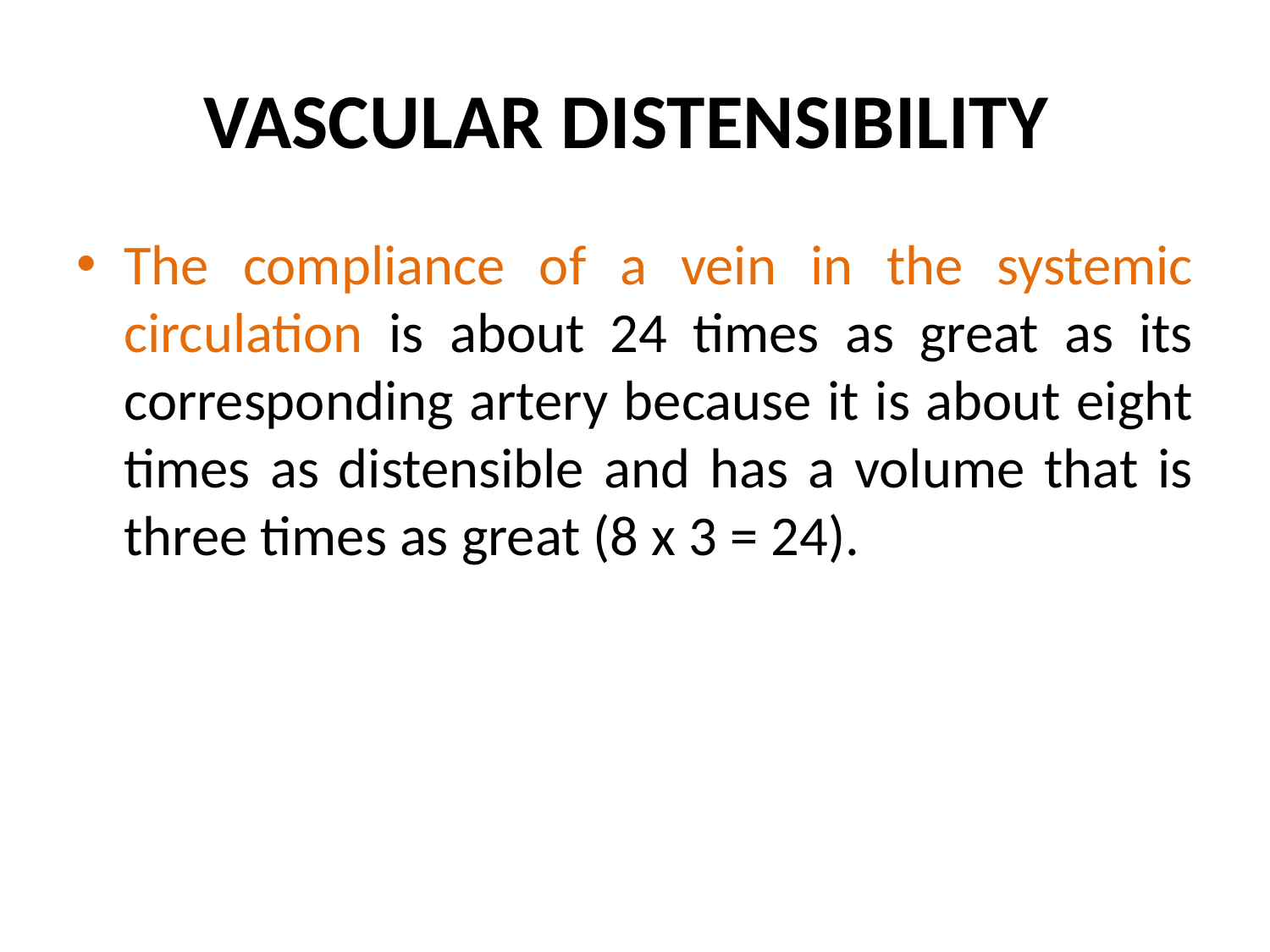

# VASCULAR DISTENSIBILITY
The compliance of a vein in the systemic circulation is about 24 times as great as its corresponding artery because it is about eight times as distensible and has a volume that is three times as great (8 x 3 = 24).